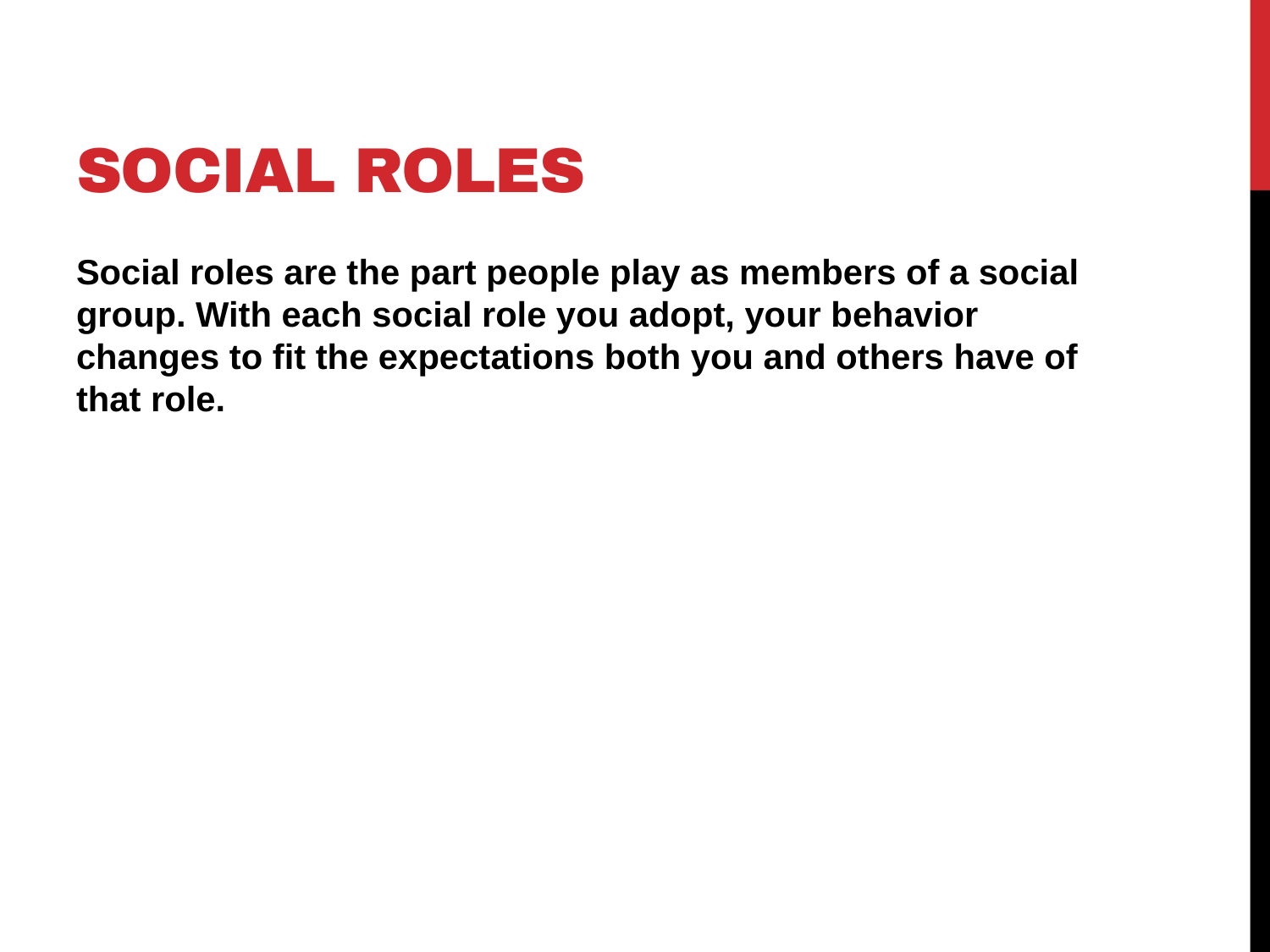

# Social roles
Social roles are the part people play as members of a social group. With each social role you adopt, your behavior changes to fit the expectations both you and others have of that role.